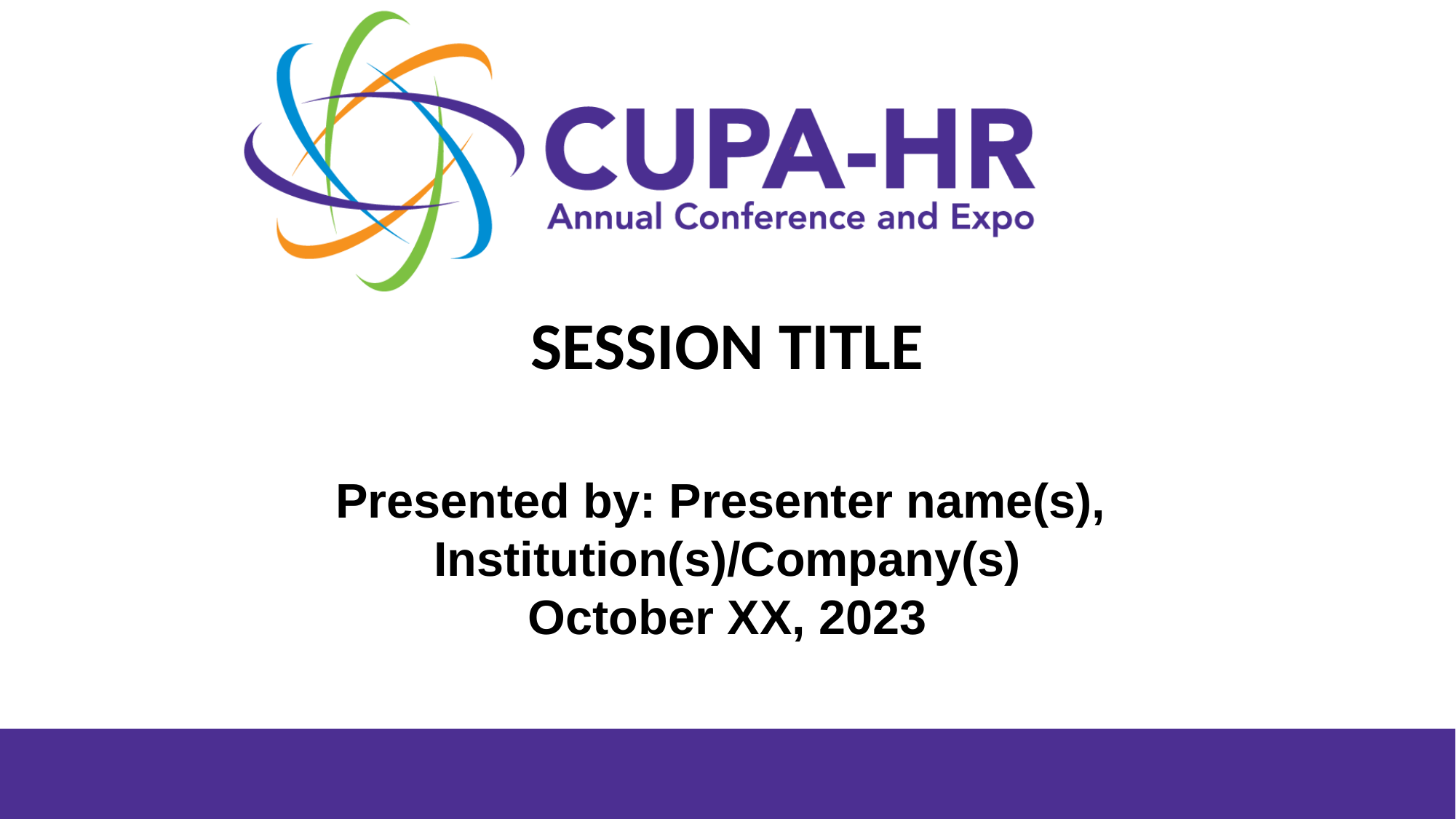

# SESSION TITLE
Presented by: Presenter name(s),
Institution(s)/Company(s)
October XX, 2023